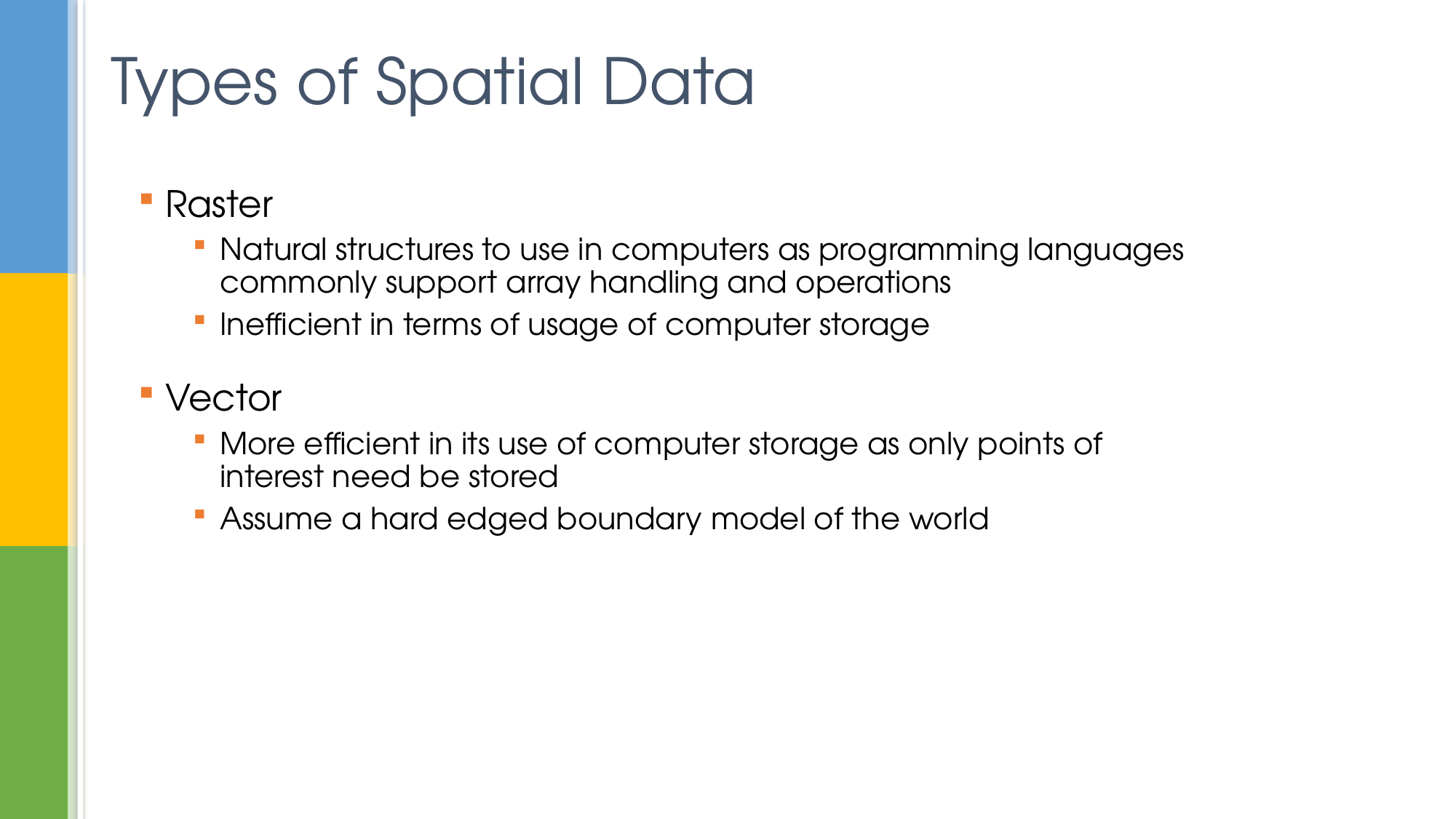

# Types of Spatial Data
Raster
Natural structures to use in computers as programming languages commonly support array handling and operations
Inefficient in terms of usage of computer storage
Vector
More efficient in its use of computer storage as only points of interest need be stored
Assume a hard edged boundary model of the world